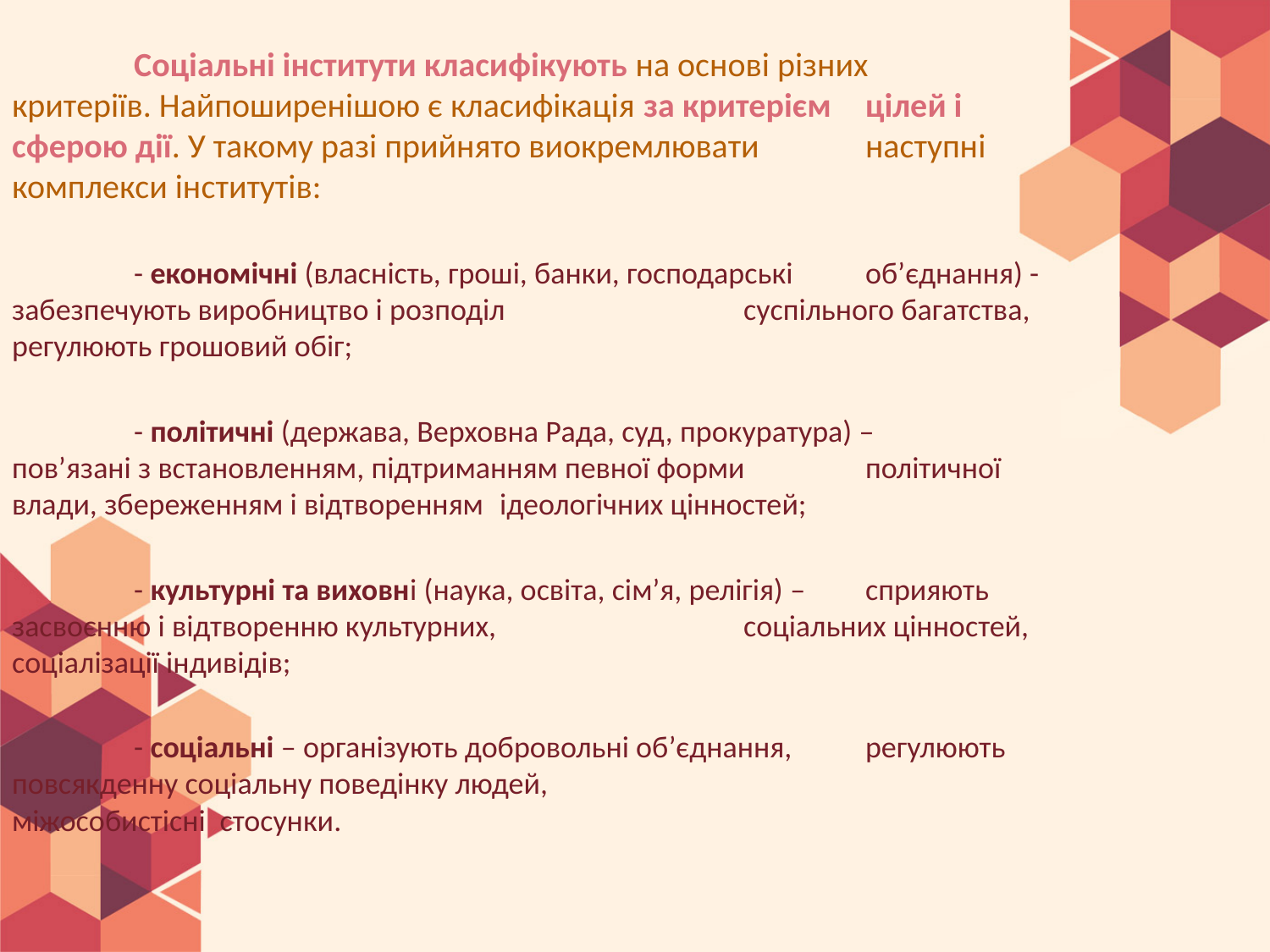

Соціальні інститути класифікують на основі різних 	критеріїв. Найпоширенішою є класифікація за критерієм 	цілей і сферою дії. У такому разі прийнято виокремлювати 	наступні комплекси інститутів:

		- економічні (власність, гроші, банки, господарські 			об’єднання) -  забезпечують виробництво і розподіл 			суспільного багатства, регулюють грошовий обіг;

		- політичні (держава, Верховна Рада, суд, прокуратура) – 		пов’язані з встановленням, підтриманням певної форми 		політичної влади, збереженням і відтворенням 			ідеологічних цінностей;

		- культурні та виховні (наука, освіта, сім’я, релігія) – 			сприяють засвоєнню і відтворенню культурних, 			соціальних цінностей, соціалізації індивідів;

		- соціальні – організують добровольні об’єднання, 			регулюють повсякденну соціальну поведінку людей, 			міжособистісні  стосунки.